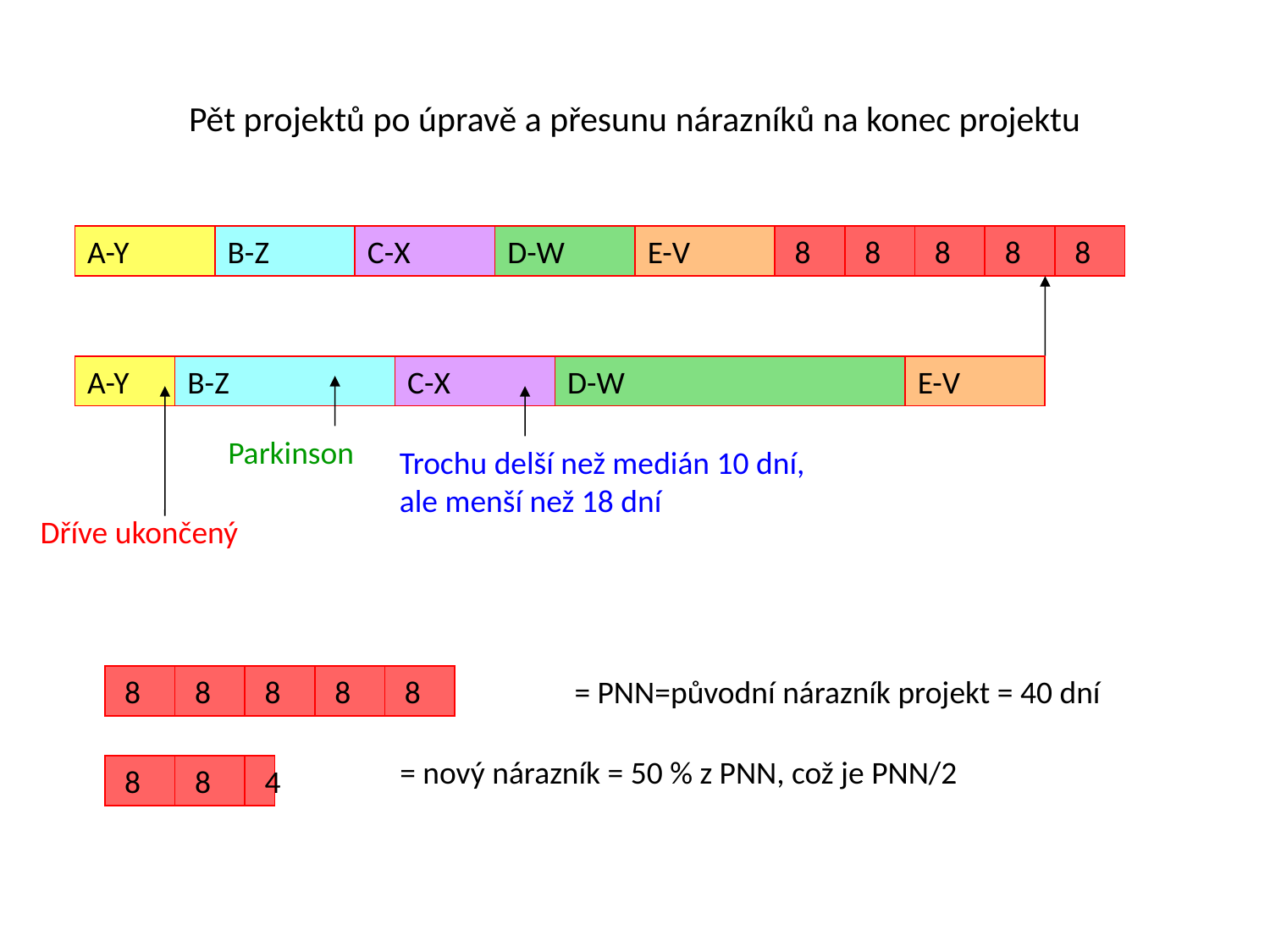

# Pět projektů po úpravě a přesunu nárazníků na konec projektu
A-Y
B-Z
C-X
D-W
E-V
 8
 8
 8
 8
 8

A-Y
B-Z
C-X
D-W
E-V

Parkinson
Trochu delší než medián 10 dní,
ale menší než 18 dní
Dříve ukončený

 8
 8
 8
 8
 8
= PNN=původní nárazník projekt = 40 dní
= nový nárazník = 50 % z PNN, což je PNN/2
 8
 8
 4